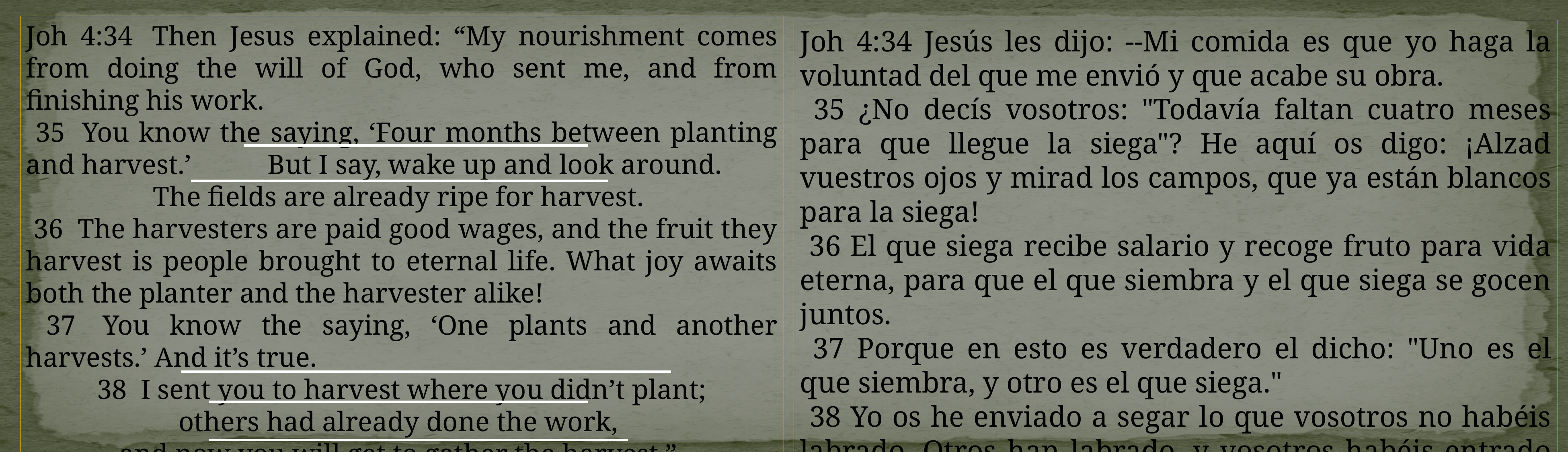

Joh 4:34  Then Jesus explained: “My nourishment comes from doing the will of God, who sent me, and from finishing his work.
 35  You know the saying, ‘Four months between planting and harvest.’           But I say, wake up and look around.
The fields are already ripe for harvest.
 36  The harvesters are paid good wages, and the fruit they harvest is people brought to eternal life. What joy awaits both the planter and the harvester alike!
 37  You know the saying, ‘One plants and another harvests.’ And it’s true.
 38  I sent you to harvest where you didn’t plant;
others had already done the work,
and now you will get to gather the harvest.”
Joh 4:34 Jesús les dijo: --Mi comida es que yo haga la voluntad del que me envió y que acabe su obra.
 35 ¿No decís vosotros: "Todavía faltan cuatro meses para que llegue la siega"? He aquí os digo: ¡Alzad vuestros ojos y mirad los campos, que ya están blancos para la siega!
 36 El que siega recibe salario y recoge fruto para vida eterna, para que el que siembra y el que siega se gocen juntos.
 37 Porque en esto es verdadero el dicho: "Uno es el que siembra, y otro es el que siega."
 38 Yo os he enviado a segar lo que vosotros no habéis labrado. Otros han labrado, y vosotros habéis entrado en sus labores.